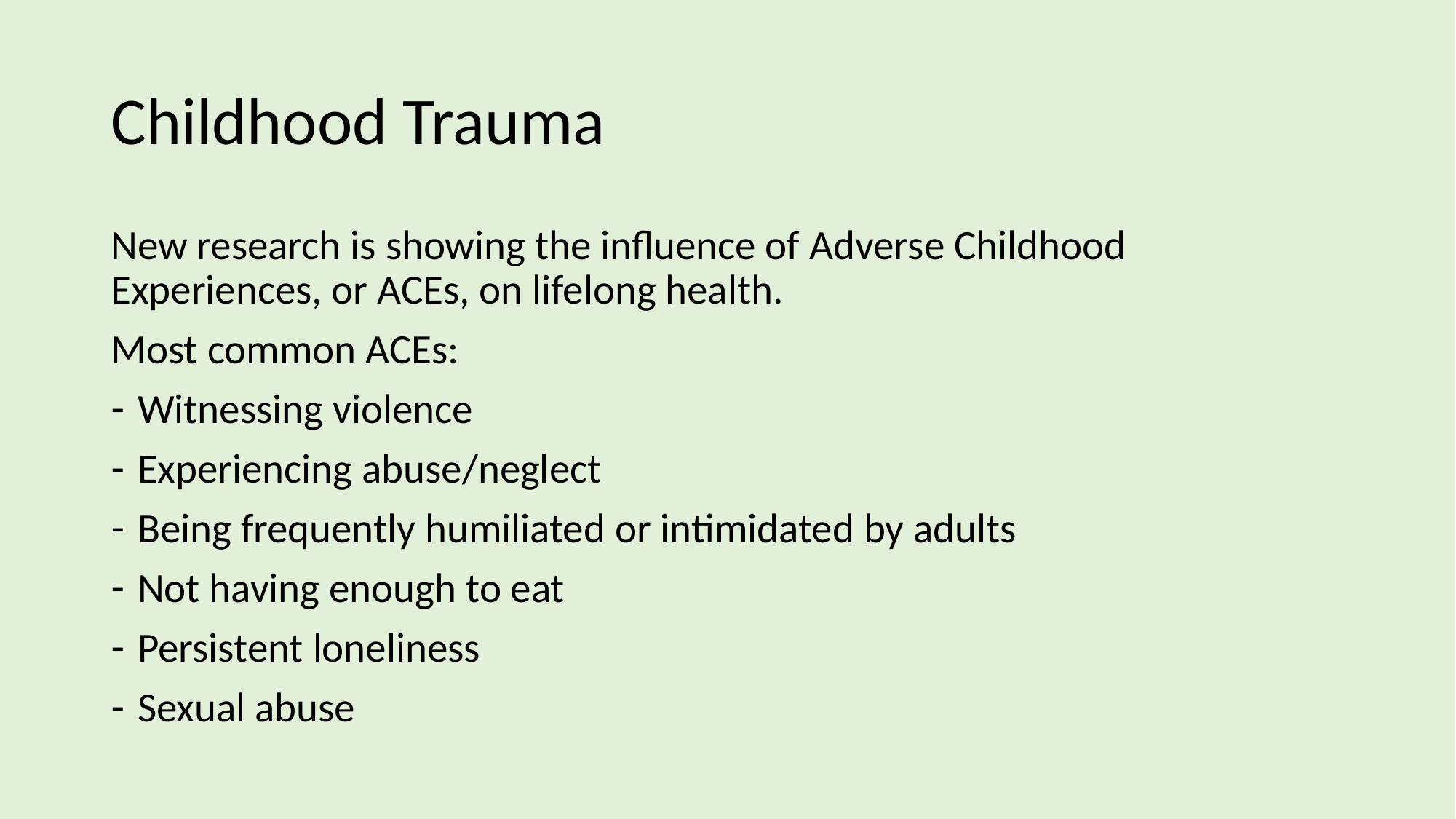

# Childhood Trauma
New research is showing the influence of Adverse Childhood Experiences, or ACEs, on lifelong health.
Most common ACEs:
Witnessing violence
Experiencing abuse/neglect
Being frequently humiliated or intimidated by adults
Not having enough to eat
Persistent loneliness
Sexual abuse